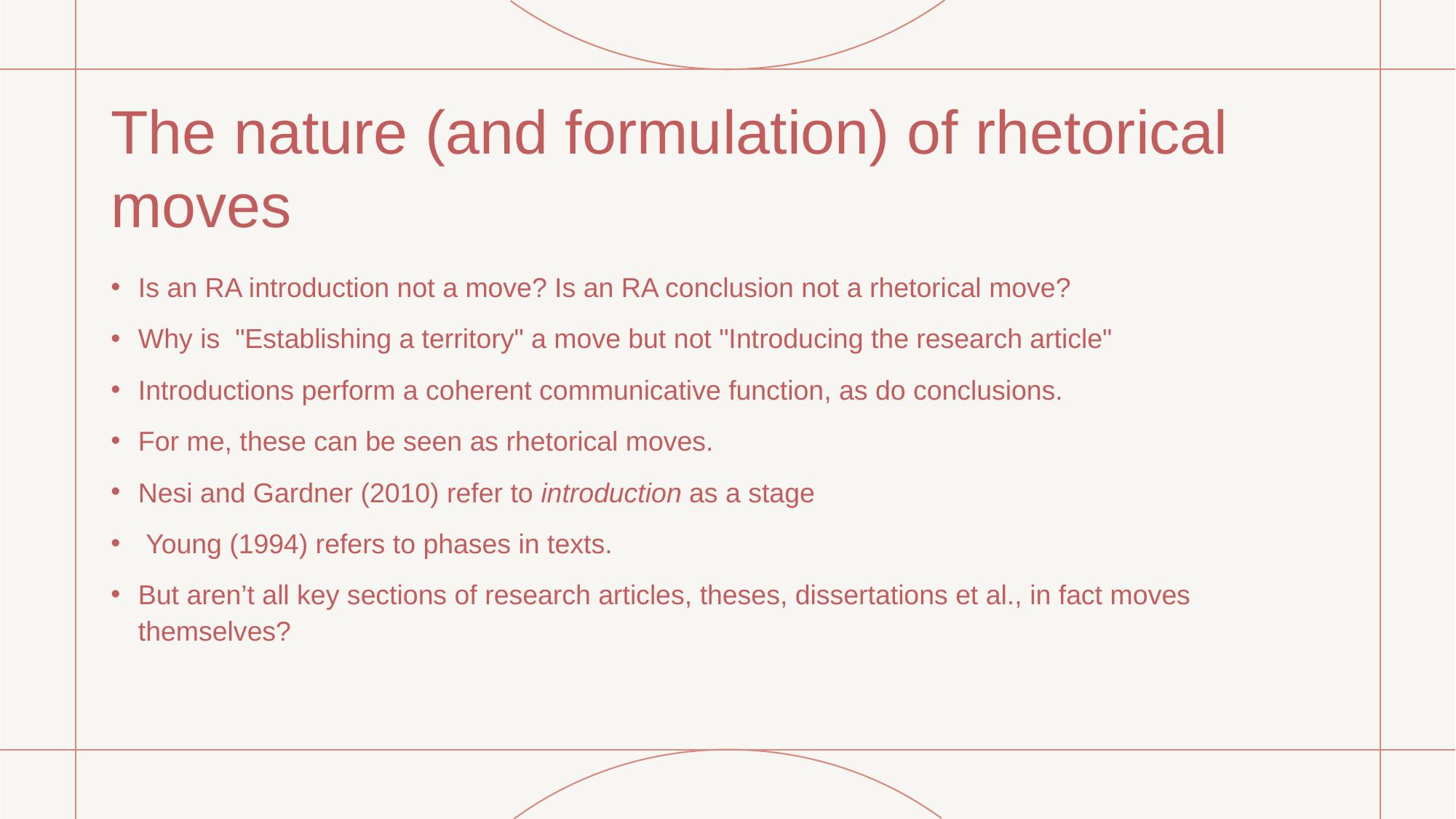

# The nature (and formulation) of rhetorical moves
Is an RA introduction not a move? Is an RA conclusion not a rhetorical move?
Why is  "Establishing a territory" a move but not "Introducing the research article"
Introductions perform a coherent communicative function, as do conclusions.
For me, these can be seen as rhetorical moves.
Nesi and Gardner (2010) refer to introduction as a stage
 Young (1994) refers to phases in texts.
But aren’t all key sections of research articles, theses, dissertations et al., in fact moves themselves?